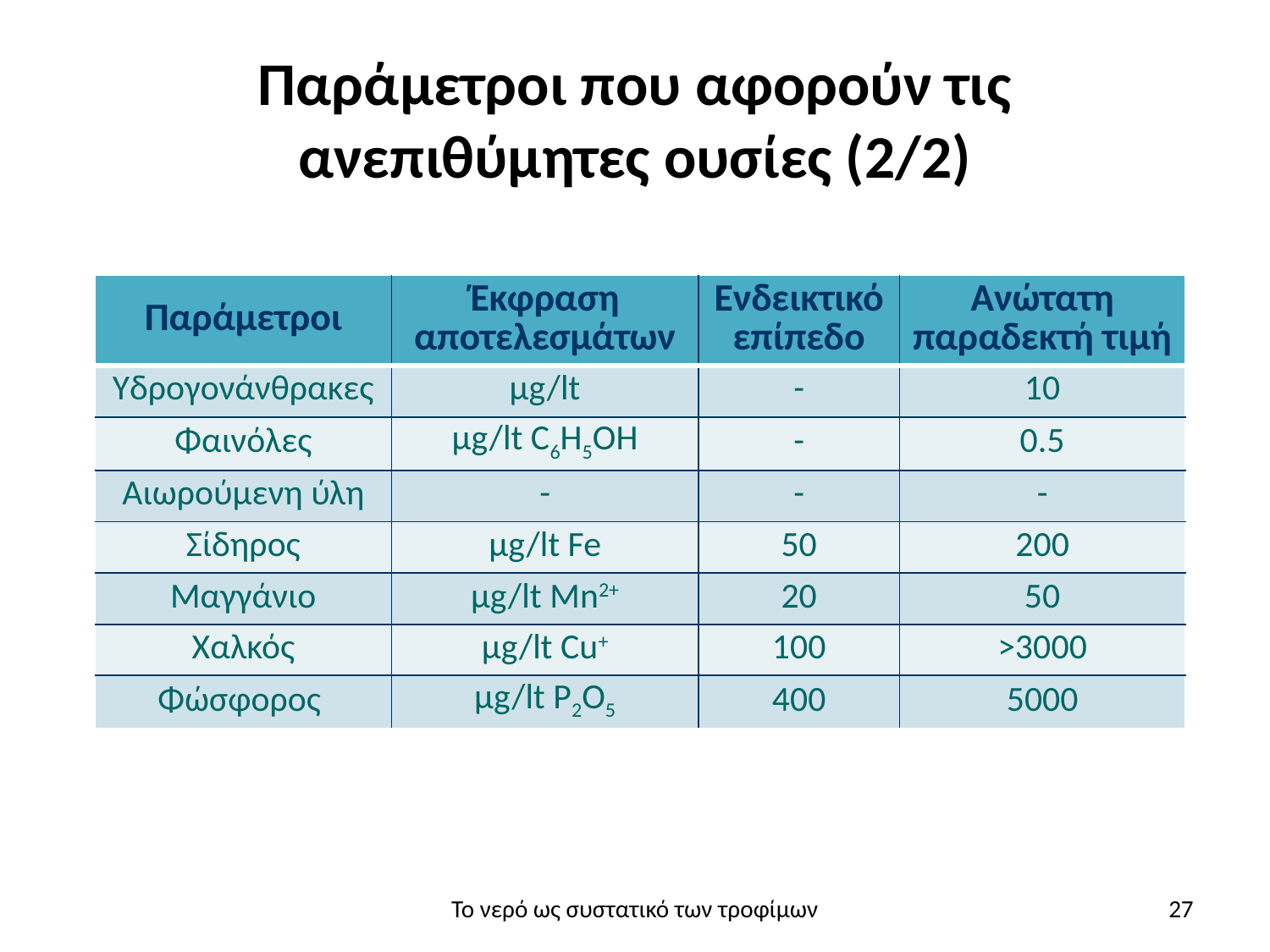

# Παράμετροι που αφορούν τις ανεπιθύμητες ουσίες (2/2)
| Παράμετροι | Έκφραση αποτελεσμάτων | Ενδεικτικό επίπεδο | Ανώτατη παραδεκτή τιμή |
| --- | --- | --- | --- |
| Υδρογονάνθρακες | μg/lt | - | 10 |
| Φαινόλες | μg/lt C6H5OH | - | 0.5 |
| Αιωρούμενη ύλη | - | - | - |
| Σίδηρος | μg/lt Fe | 50 | 200 |
| Μαγγάνιο | μg/lt Μn2+ | 20 | 50 |
| Χαλκός | μg/lt Cu+ | 100 | >3000 |
| Φώσφορος | μg/lt P2O5 | 400 | 5000 |
Το νερό ως συστατικό των τροφίμων
27